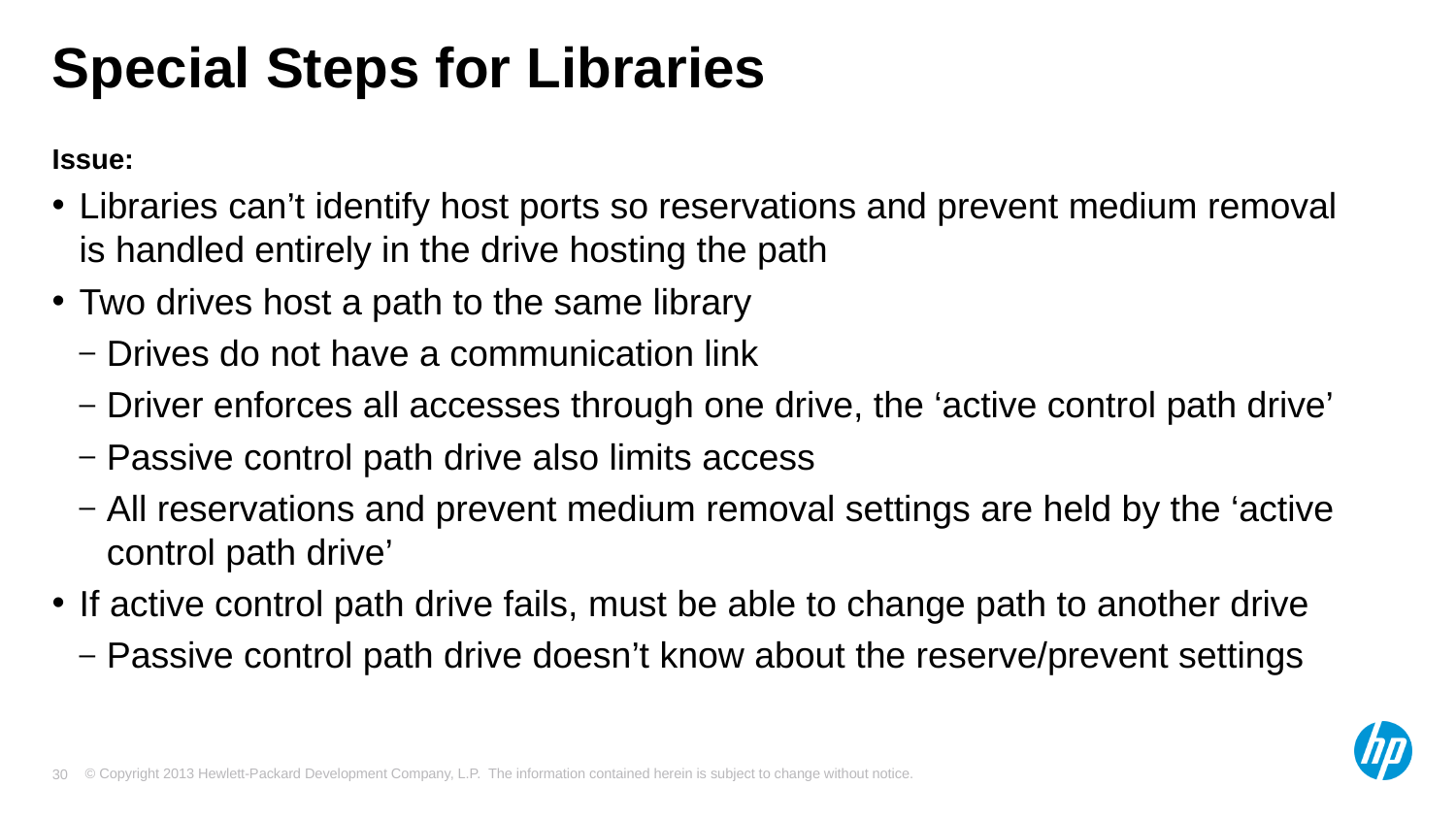

# Special Steps for Libraries
Issue:
Libraries can’t identify host ports so reservations and prevent medium removal is handled entirely in the drive hosting the path
Two drives host a path to the same library
Drives do not have a communication link
Driver enforces all accesses through one drive, the ‘active control path drive’
Passive control path drive also limits access
All reservations and prevent medium removal settings are held by the ‘active control path drive’
If active control path drive fails, must be able to change path to another drive
Passive control path drive doesn’t know about the reserve/prevent settings